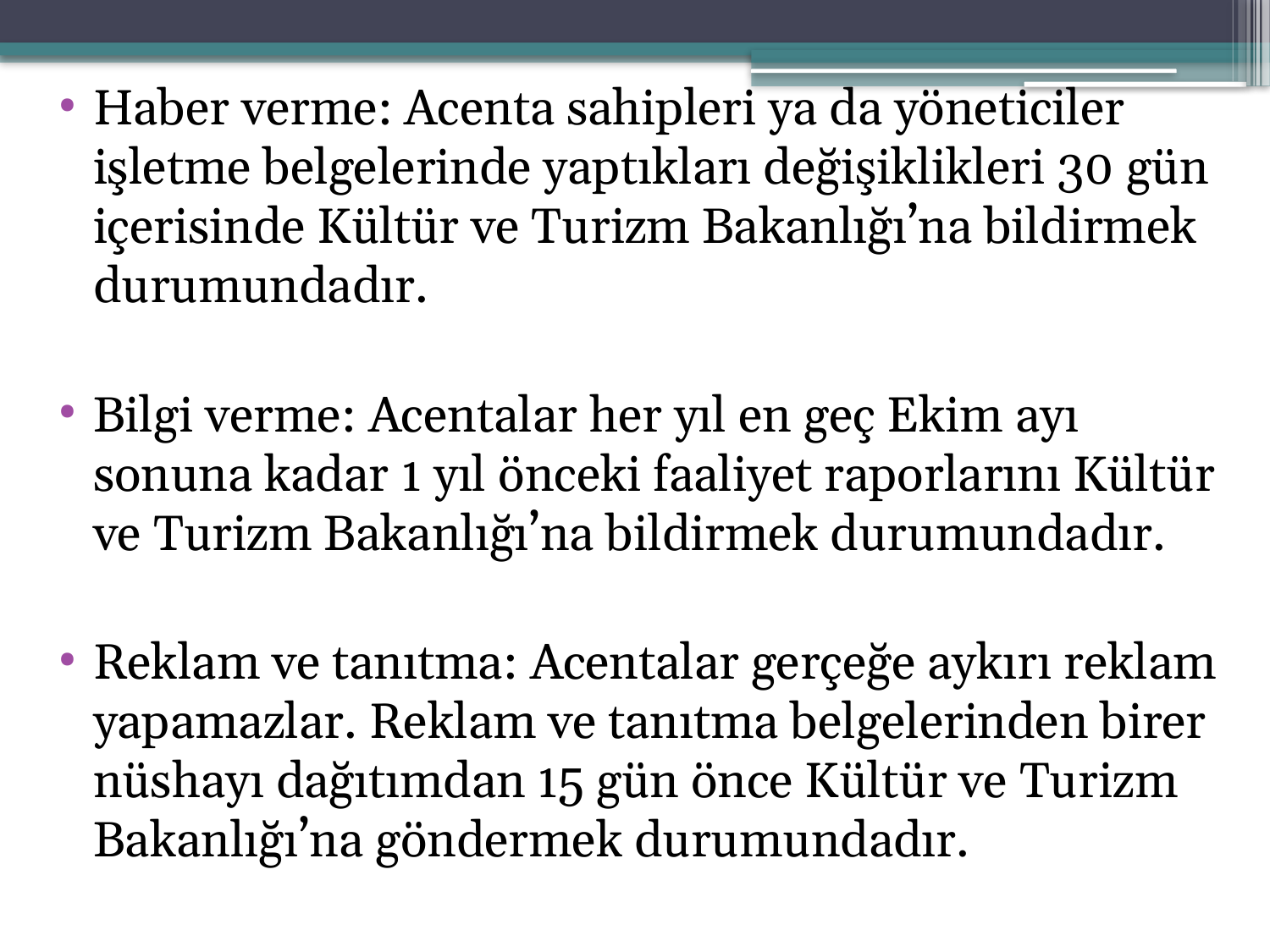

Haber verme: Acenta sahipleri ya da yöneticiler  işletme belgelerinde yaptıkları değişiklikleri 30 gün içerisinde Kültür ve Turizm Bakanlığı’na bildirmek durumundadır.

Bilgi verme: Acentalar her yıl en geç Ekim ayı sonuna kadar 1 yıl önceki faaliyet raporlarını Kültür ve Turizm Bakanlığı’na bildirmek durumundadır.

Reklam ve tanıtma: Acentalar gerçeğe aykırı reklam yapamazlar. Reklam ve tanıtma belgelerinden birer nüshayı dağıtımdan 15 gün önce Kültür ve Turizm Bakanlığı’na göndermek durumundadır.